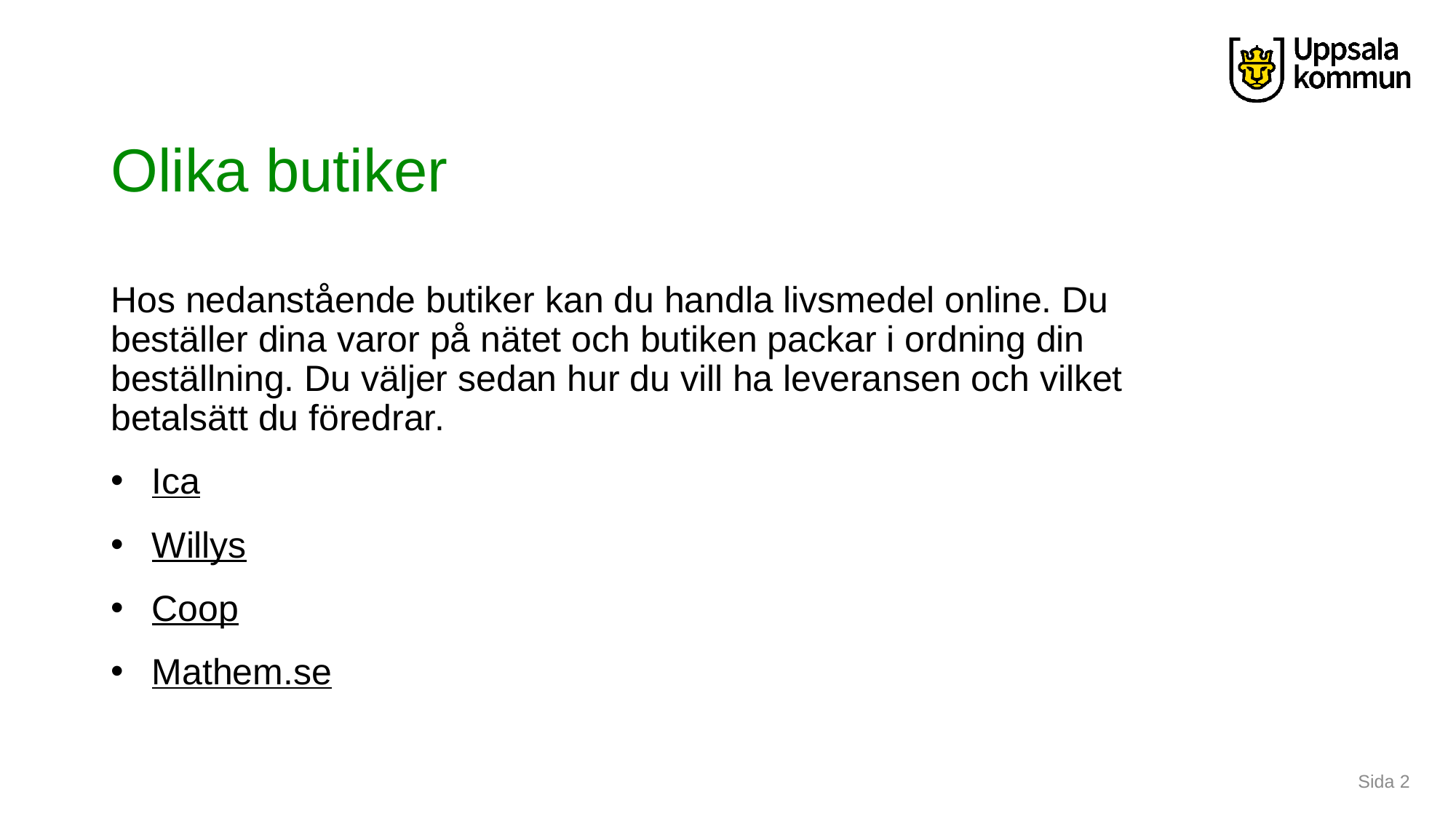

# Olika butiker
Hos nedanstående butiker kan du handla livsmedel online. Du beställer dina varor på nätet och butiken packar i ordning din beställning. Du väljer sedan hur du vill ha leveransen och vilket betalsätt du föredrar.
Ica
Willys
Coop
Mathem.se
Sida 2